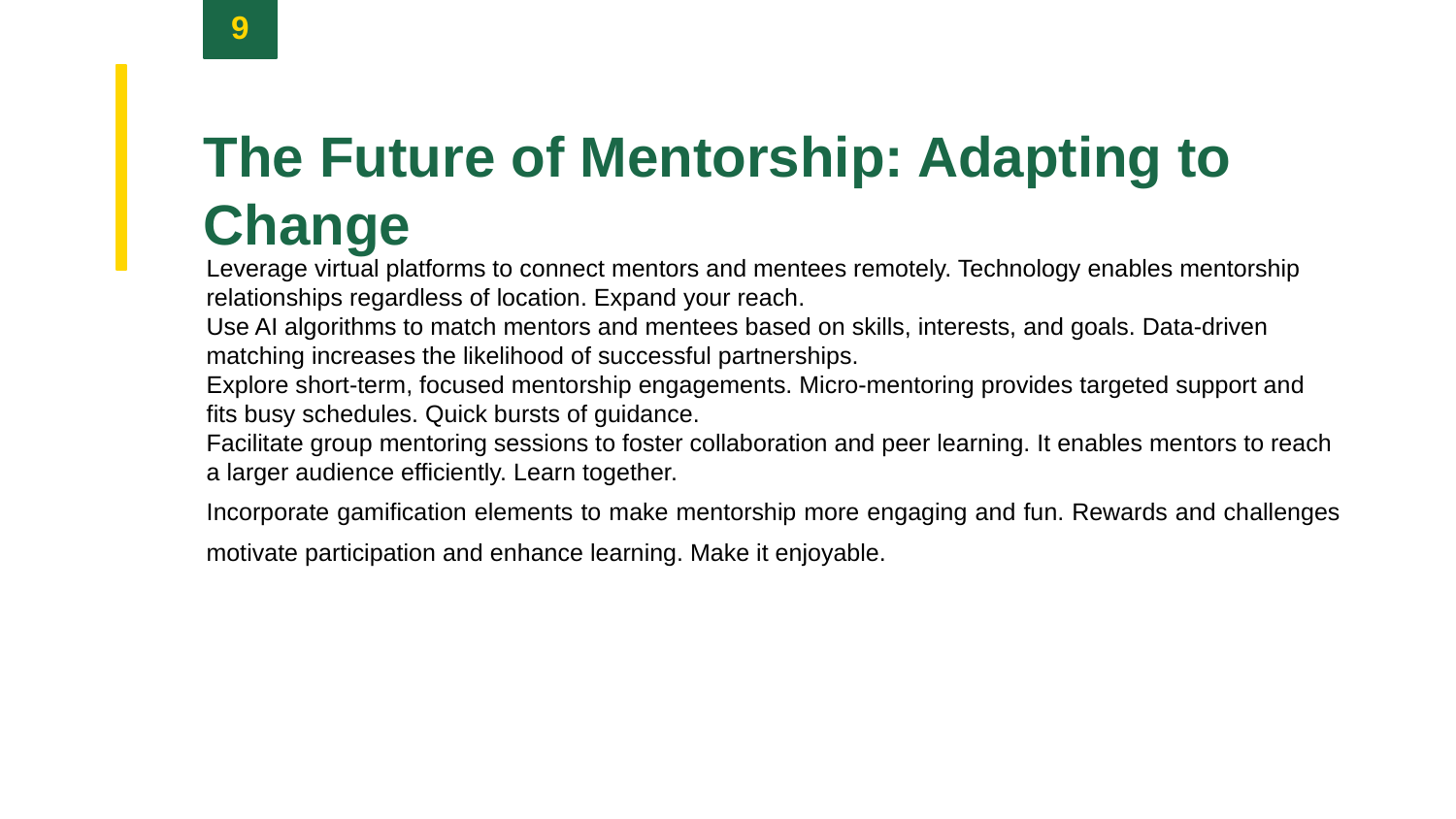

9

The Future of Mentorship: Adapting to Change
Leverage virtual platforms to connect mentors and mentees remotely. Technology enables mentorship relationships regardless of location. Expand your reach.
Use AI algorithms to match mentors and mentees based on skills, interests, and goals. Data-driven matching increases the likelihood of successful partnerships.
Explore short-term, focused mentorship engagements. Micro-mentoring provides targeted support and fits busy schedules. Quick bursts of guidance.
Facilitate group mentoring sessions to foster collaboration and peer learning. It enables mentors to reach a larger audience efficiently. Learn together.
Incorporate gamification elements to make mentorship more engaging and fun. Rewards and challenges motivate participation and enhance learning. Make it enjoyable.